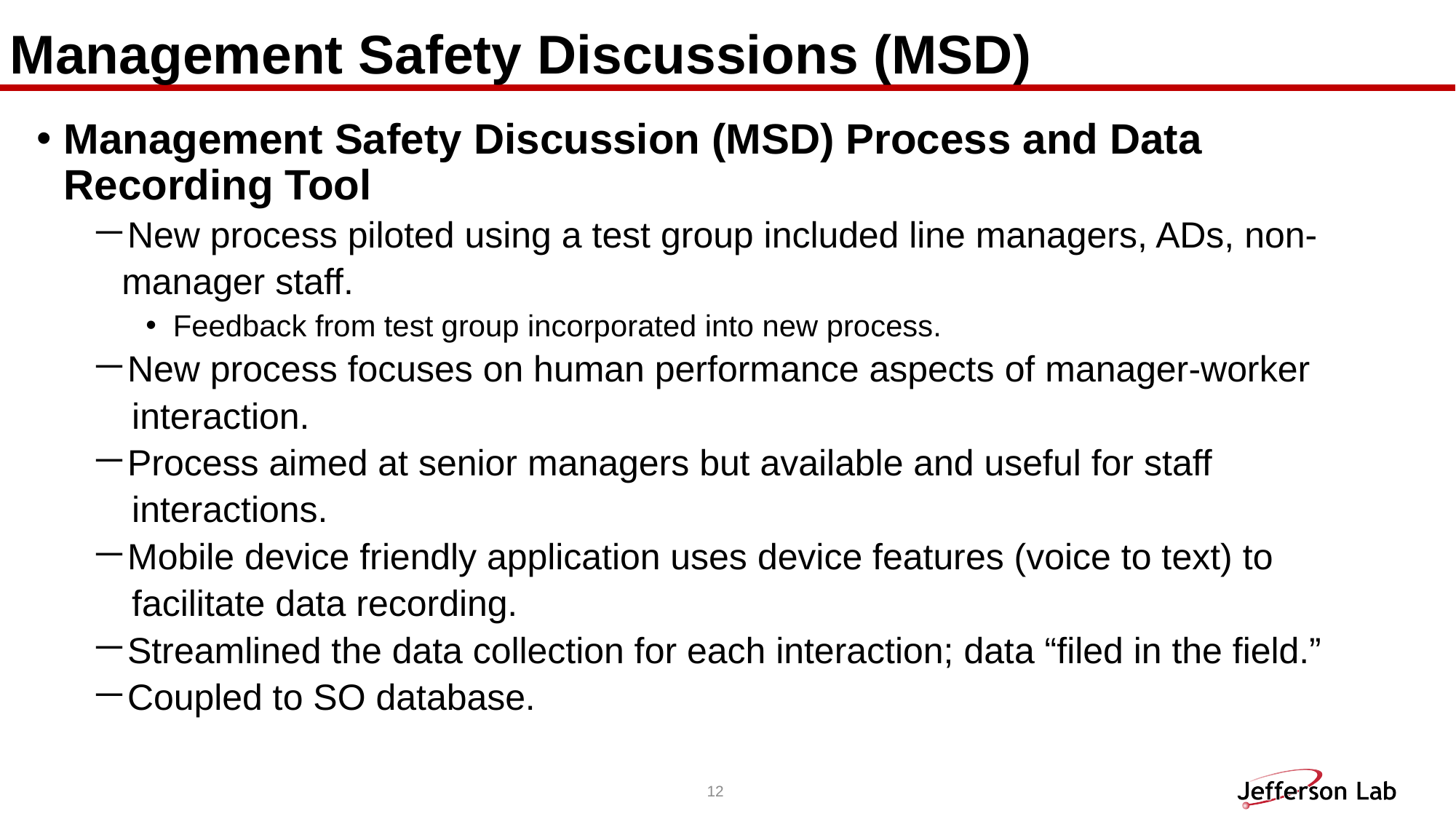

# Management Safety Discussions (MSD)
Management Safety Discussion (MSD) Process and Data Recording Tool
New process piloted using a test group included line managers, ADs, non-
   manager staff.
Feedback from test group incorporated into new process.
New process focuses on human performance aspects of manager-worker
    interaction.
Process aimed at senior managers but available and useful for staff
    interactions.
Mobile device friendly application uses device features (voice to text) to
    facilitate data recording.
Streamlined the data collection for each interaction; data “filed in the field.”
Coupled to SO database.
12